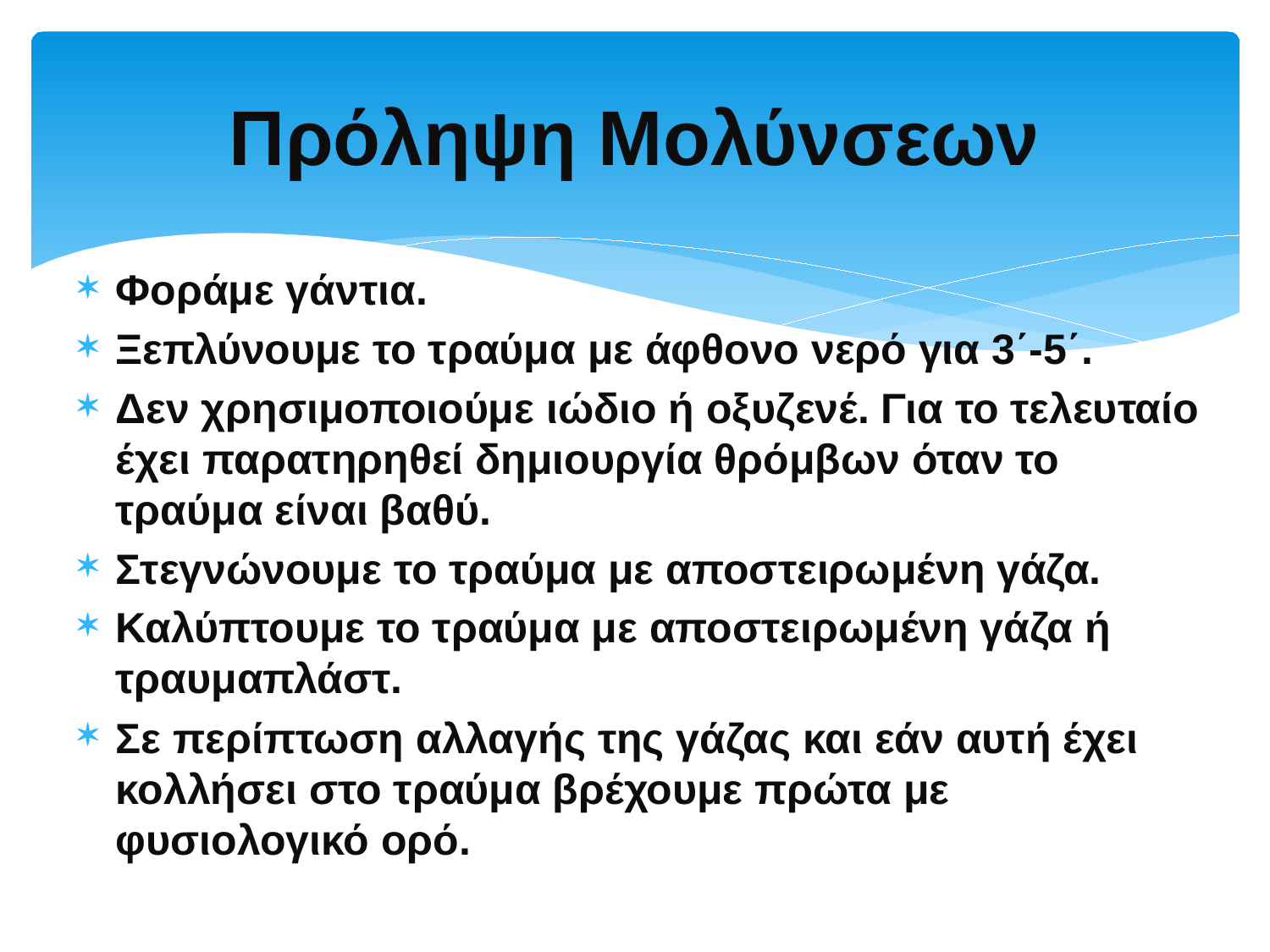

# Πρόληψη Μολύνσεων
Φοράμε γάντια.
Ξεπλύνουμε το τραύμα με άφθονο νερό για 3΄-5΄.
Δεν χρησιμοποιούμε ιώδιο ή οξυζενέ. Για το τελευταίο έχει παρατηρηθεί δημιουργία θρόμβων όταν το τραύμα είναι βαθύ.
Στεγνώνουμε το τραύμα με αποστειρωμένη γάζα.
Καλύπτουμε το τραύμα με αποστειρωμένη γάζα ή τραυμαπλάστ.
Σε περίπτωση αλλαγής της γάζας και εάν αυτή έχει κολλήσει στο τραύμα βρέχουμε πρώτα με φυσιολογικό ορό.